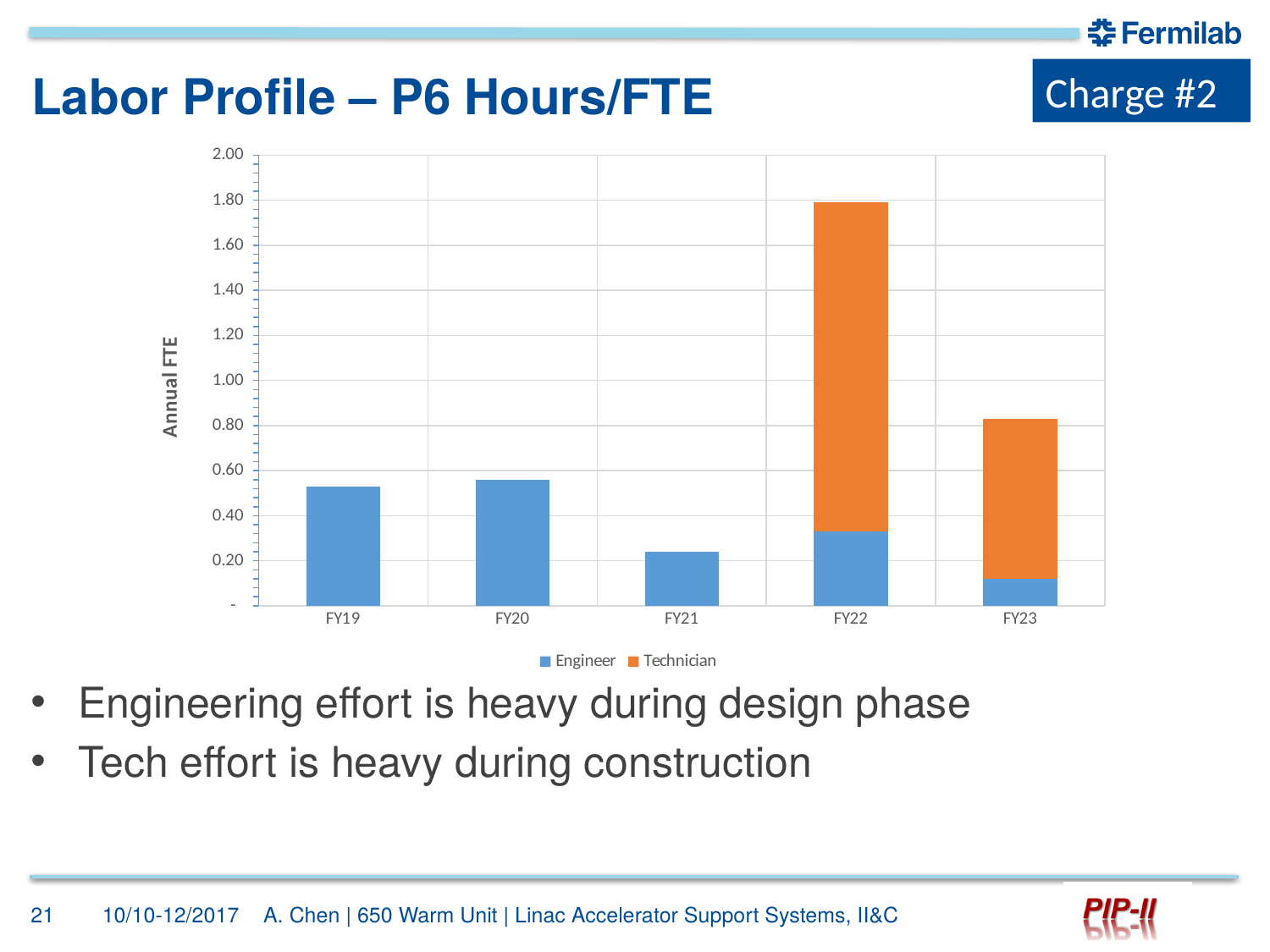

Charge #2
# Labor Profile – P6 Hours/FTE

### Chart

| Category | Engineer | Technician |
|---|---|---|
| FY19 | 0.53 | 0.0 |
| FY20 | 0.56 | 0.0 |
| FY21 | 0.24 | 0.0 |
| FY22 | 0.33 | 1.46 |
| FY23 | 0.12 | 0.71 |
Engineering effort is heavy during design phase
Tech effort is heavy during construction
21
10/10-12/2017
A. Chen | 650 Warm Unit | Linac Accelerator Support Systems, II&C